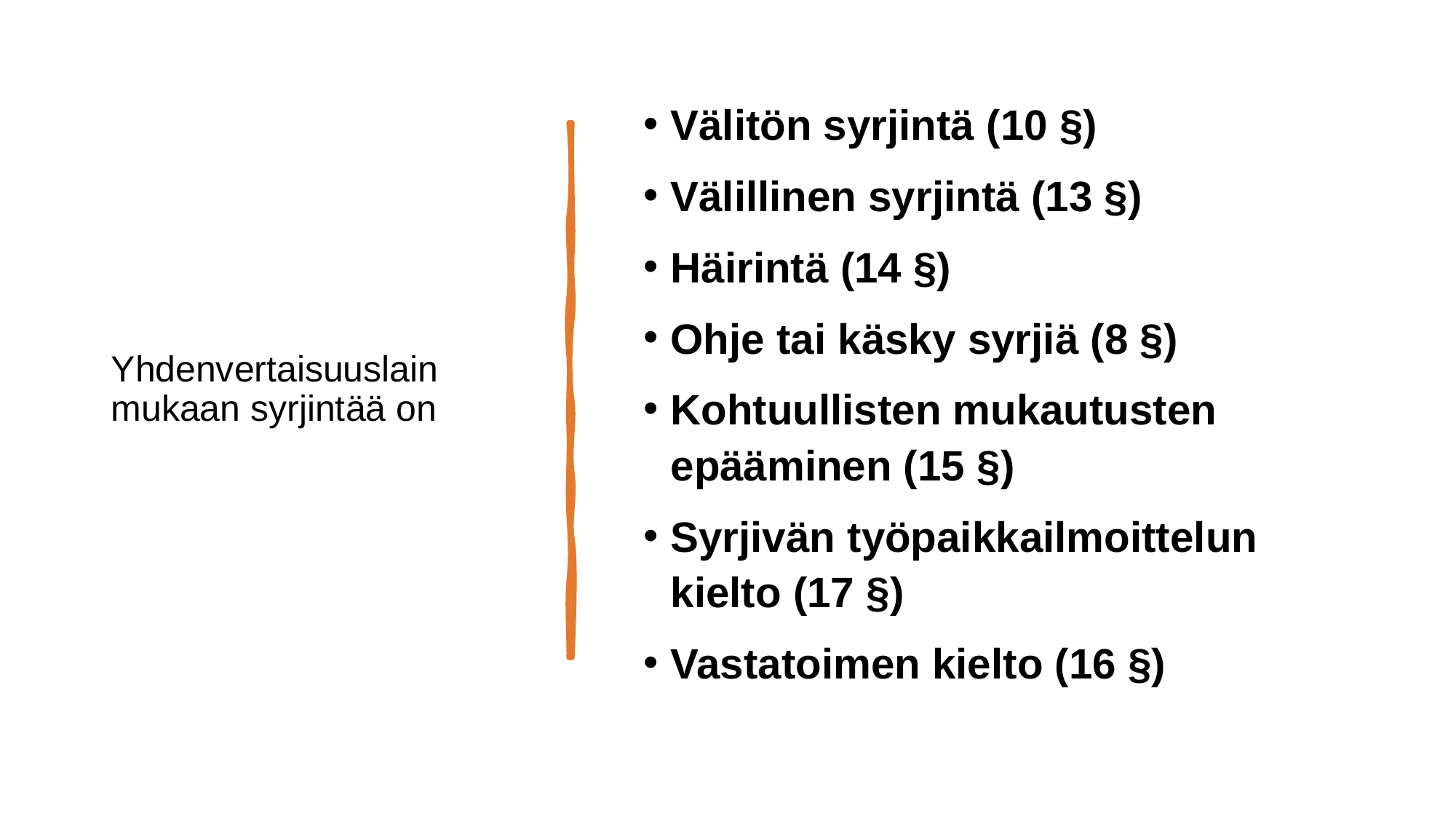

# Yhdenvertaisuuslain mukaan syrjintää on
Välitön syrjintä (10 §)
Välillinen syrjintä (13 §)
Häirintä (14 §)
Ohje tai käsky syrjiä (8 §)
Kohtuullisten mukautusten epääminen (15 §)
Syrjivän työpaikkailmoittelun kielto (17 §)
Vastatoimen kielto (16 §)